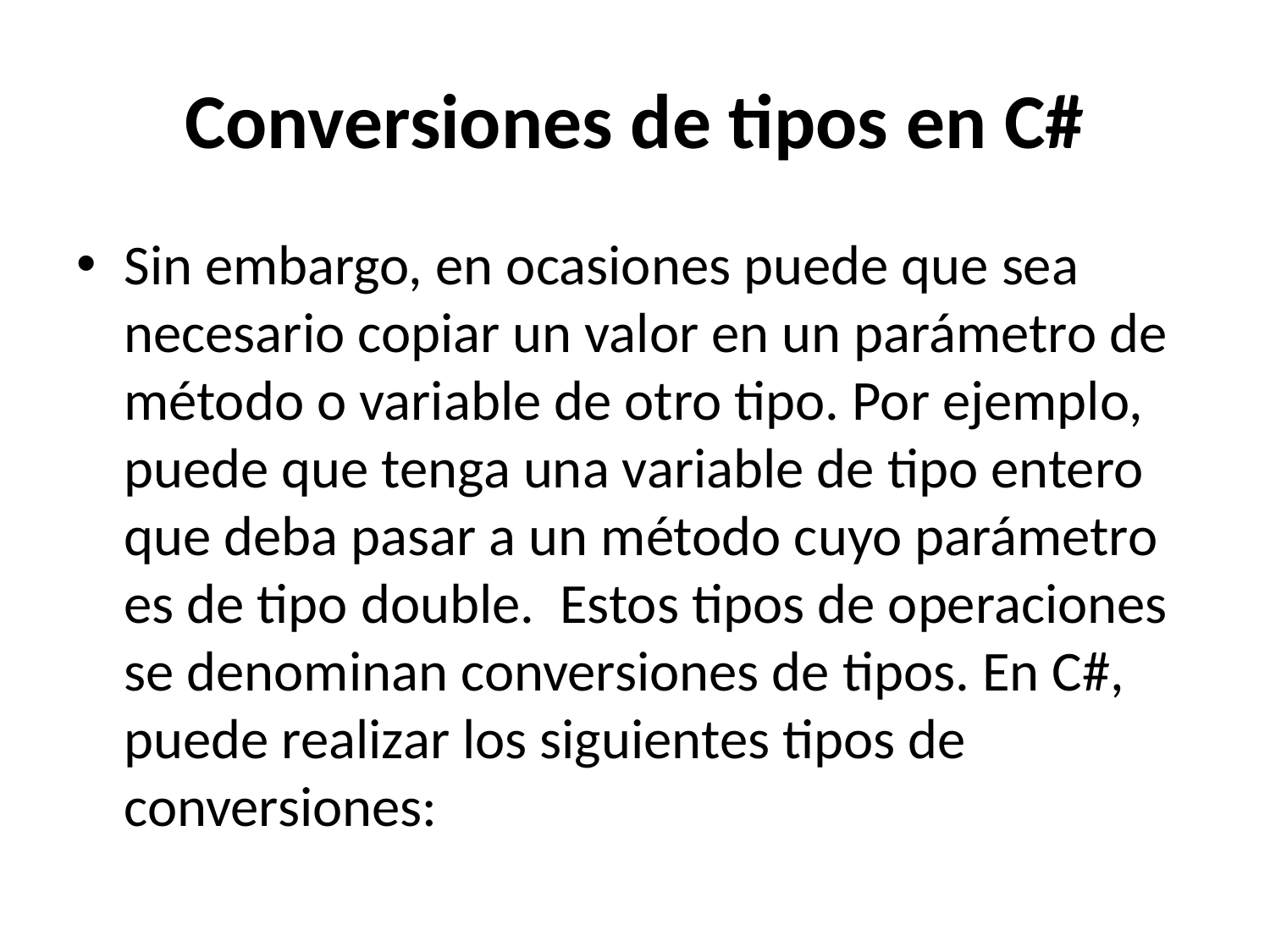

# Conversiones de tipos en C#
Sin embargo, en ocasiones puede que sea necesario copiar un valor en un parámetro de método o variable de otro tipo. Por ejemplo, puede que tenga una variable de tipo entero que deba pasar a un método cuyo parámetro es de tipo double.  Estos tipos de operaciones se denominan conversiones de tipos. En C#, puede realizar los siguientes tipos de conversiones: